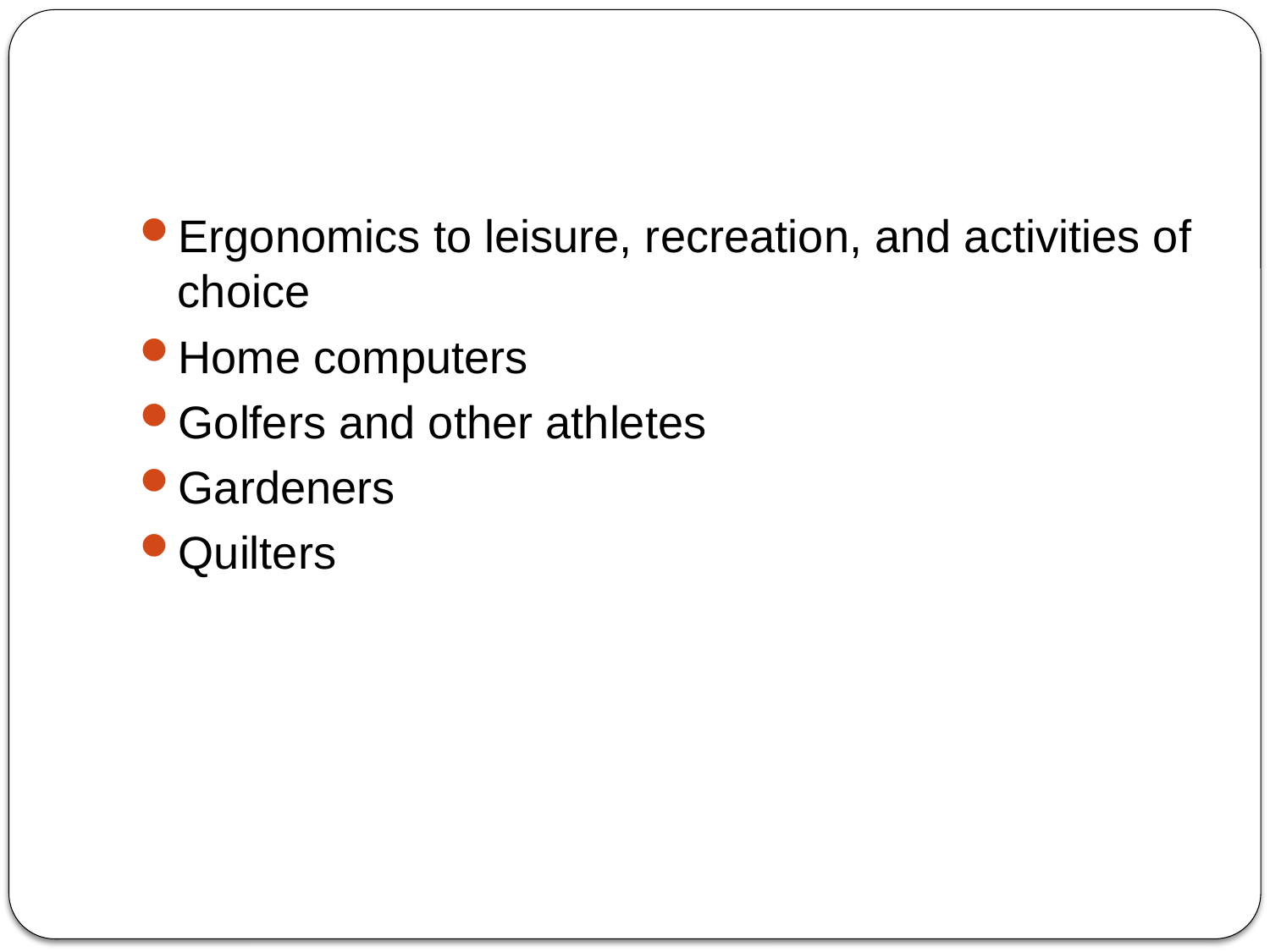

Ergonomics to leisure, recreation, and activities of choice
Home computers
Golfers and other athletes
Gardeners
Quilters